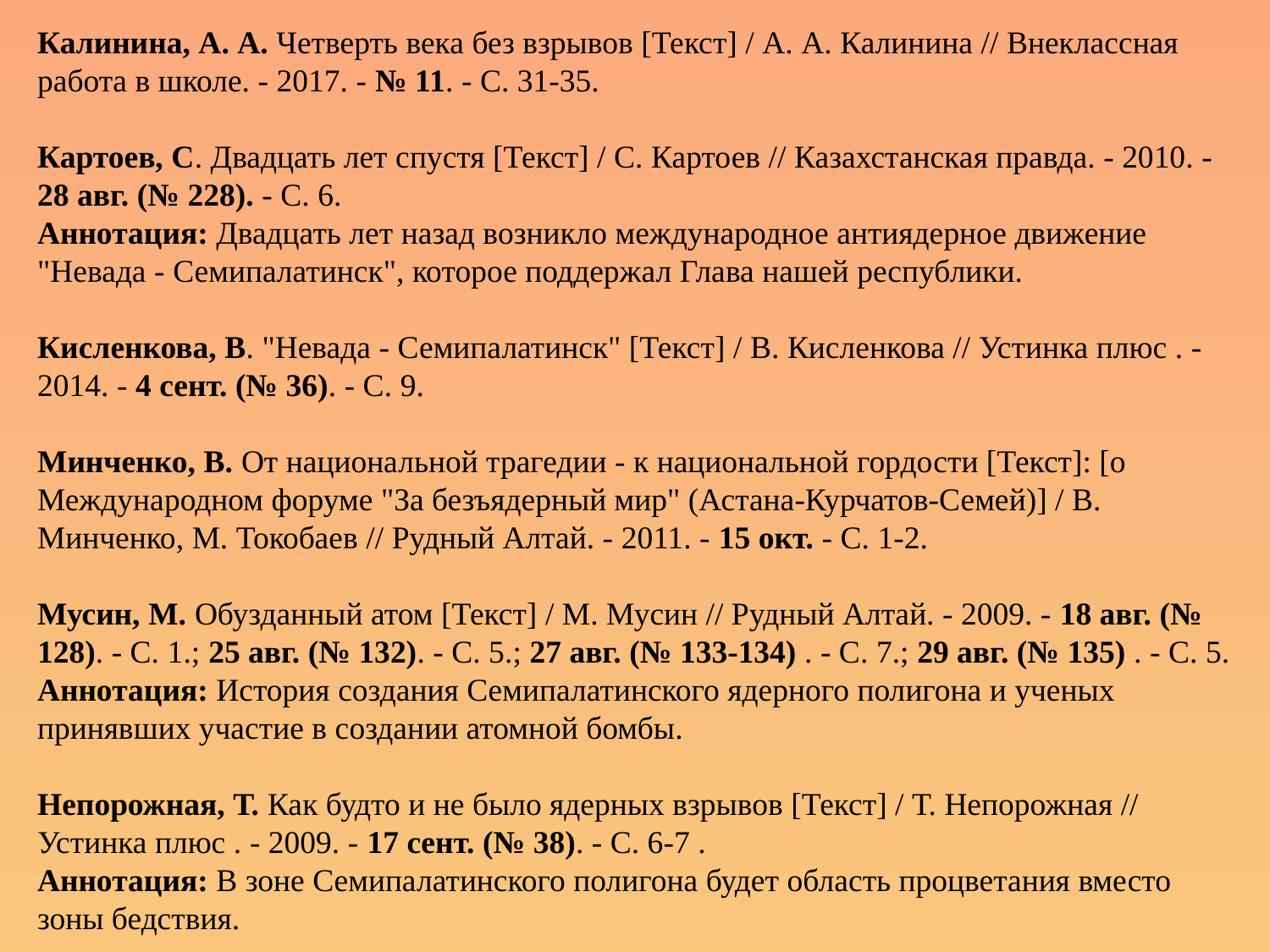

Калинина, А. А. Четверть века без взрывов [Текст] / А. А. Калинина // Внеклассная работа в школе. - 2017. - № 11. - С. 31-35.

Картоев, С. Двадцать лет спустя [Текст] / С. Картоев // Казахстанская правда. - 2010. - 28 авг. (№ 228). - С. 6.
Аннотация: Двадцать лет назад возникло международное антиядерное движение "Невада - Семипалатинск", которое поддержал Глава нашей республики.
Кисленкова, В. "Невада - Семипалатинск" [Текст] / В. Кисленкова // Устинка плюс . - 2014. - 4 сент. (№ 36). - С. 9.

Минченко, В. От национальной трагедии - к национальной гордости [Текст]: [о Международном форуме "За безъядерный мир" (Астана-Курчатов-Семей)] / В. Минченко, М. Токобаев // Рудный Алтай. - 2011. - 15 окт. - С. 1-2.

Мусин, М. Обузданный атом [Текст] / М. Мусин // Рудный Алтай. - 2009. - 18 авг. (№ 128). - С. 1.; 25 авг. (№ 132). - С. 5.; 27 авг. (№ 133-134) . - С. 7.; 29 авг. (№ 135) . - С. 5.
Аннотация: История создания Семипалатинского ядерного полигона и ученых принявших участие в создании атомной бомбы.
Непорожная, Т. Как будто и не было ядерных взрывов [Текст] / Т. Непорожная // Устинка плюс . - 2009. - 17 сент. (№ 38). - С. 6-7 .
Аннотация: В зоне Семипалатинского полигона будет область процветания вместо зоны бедствия.